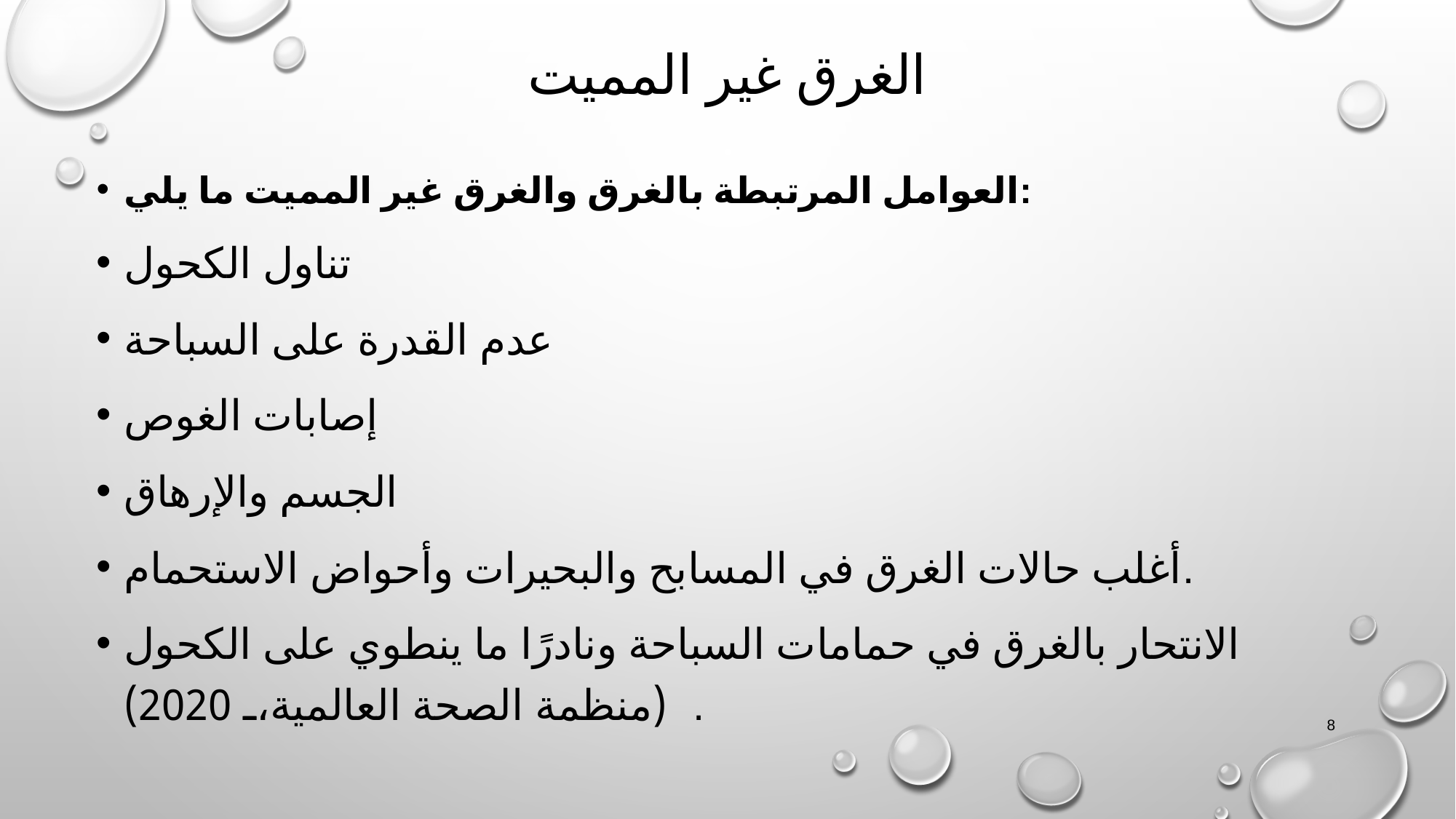

# الغرق غير المميت
العوامل المرتبطة بالغرق والغرق غير المميت ما يلي:
تناول الكحول
عدم القدرة على السباحة
إصابات الغوص
الجسم والإرهاق
أغلب حالات الغرق في المسابح والبحيرات وأحواض الاستحمام.
الانتحار بالغرق في حمامات السباحة ونادرًا ما ينطوي على الكحول (منظمة الصحة العالمية، 2020).

8